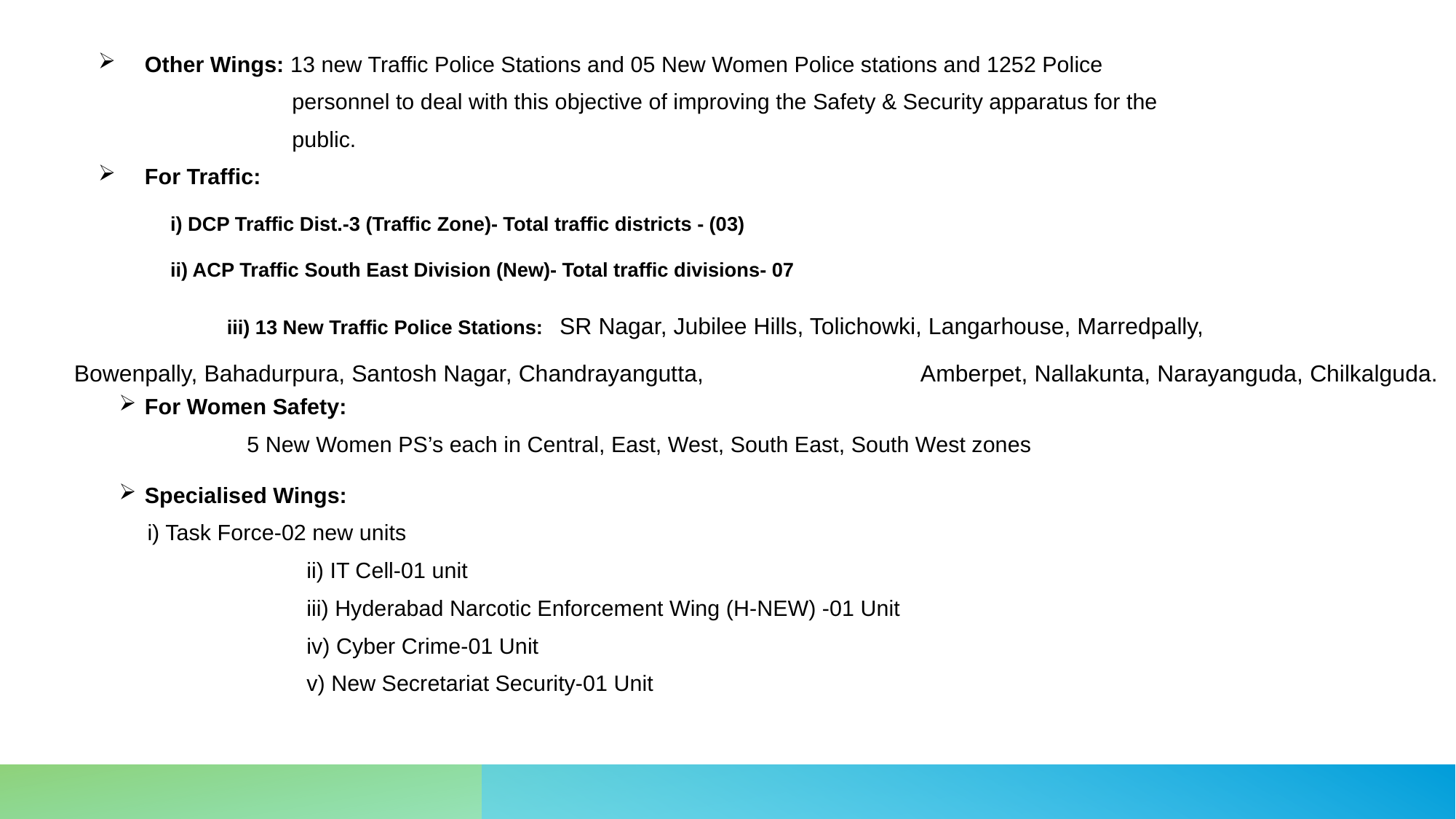

Other Wings: 13 new Traffic Police Stations and 05 New Women Police stations and 1252 Police
                            personnel to deal with this objective of improving the Safety & Security apparatus for the
                            public.
For Traffic:
	i) DCP Traffic Dist.-3 (Traffic Zone)- Total traffic districts - (03)
	ii) ACP Traffic South East Division (New)- Total traffic divisions- 07
                            	iii) 13 New Traffic Police Stations:   SR Nagar, Jubilee Hills, Tolichowki, Langarhouse, Marredpally,                         					     Bowenpally, Bahadurpura, Santosh Nagar, Chandrayangutta, 						                     Amberpet, Nallakunta, Narayanguda, Chilkalguda.
For Women Safety:
                             5 New Women PS’s each in Central, East, West, South East, South West zones

Specialised Wings:
		i) Task Force-02 new units
                          	ii) IT Cell-01 unit
                          	iii) Hyderabad Narcotic Enforcement Wing (H-NEW) -01 Unit
                          	iv) Cyber Crime-01 Unit
                          	v) New Secretariat Security-01 Unit